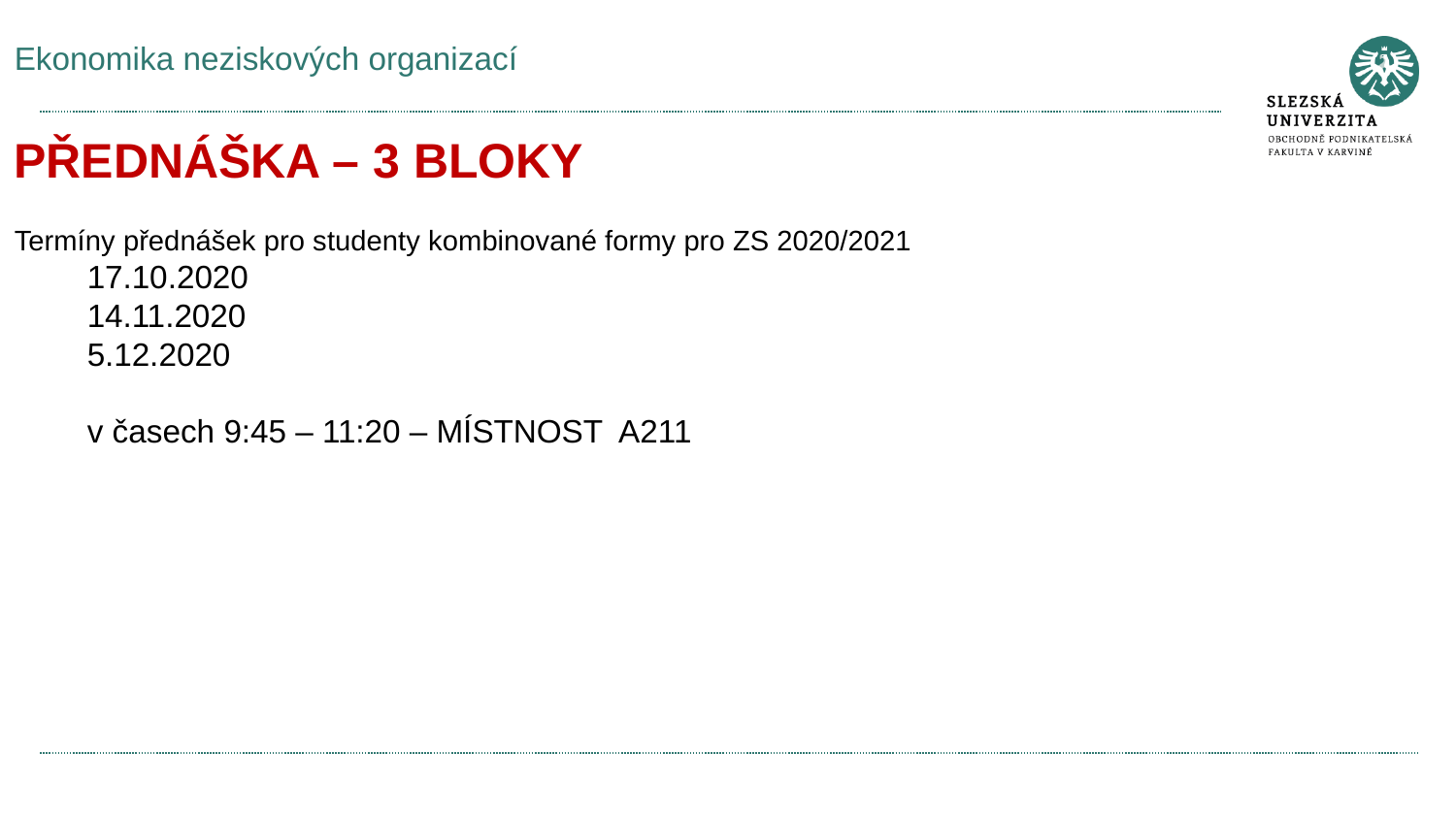

# Ekonomika neziskových organizací
PŘEDNÁŠKA – 3 BLOKY

Termíny přednášek pro studenty kombinované formy pro ZS 2020/2021
17.10.2020
14.11.2020
5.12.2020

v časech 9:45 – 11:20 – MÍSTNOST  A211